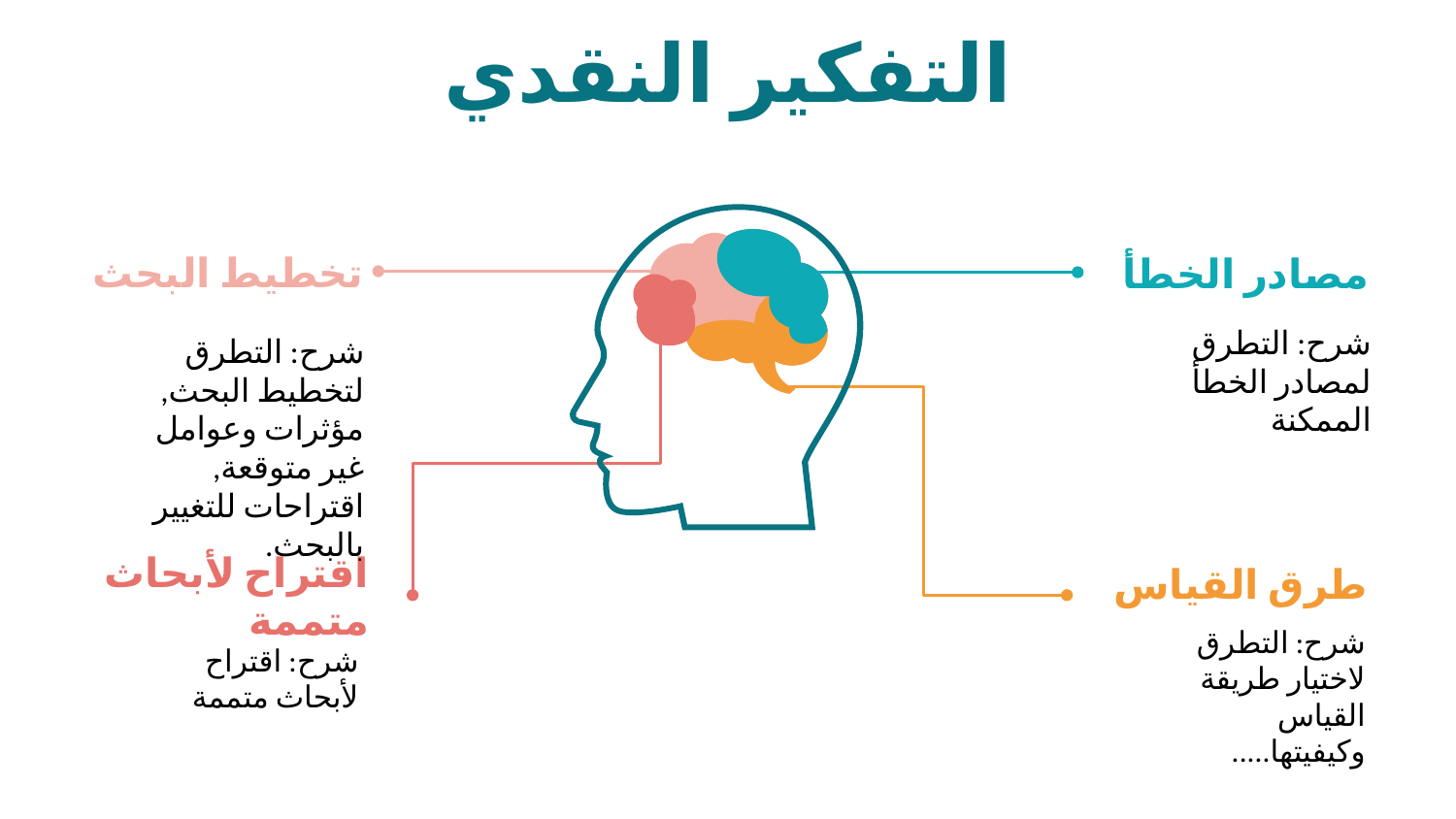

# التفكير النقدي

تخطيط البحث
مصادر الخطأ
شرح: التطرق لمصادر الخطأ الممكنة
شرح: التطرق لتخطيط البحث, مؤثرات وعوامل غير متوقعة, اقتراحات للتغيير بالبحث.
طرق القياس
اقتراح لأبحاث متممة
شرح: التطرق لاختيار طريقة القياس وكيفيتها.....
شرح: اقتراح لأبحاث متممة